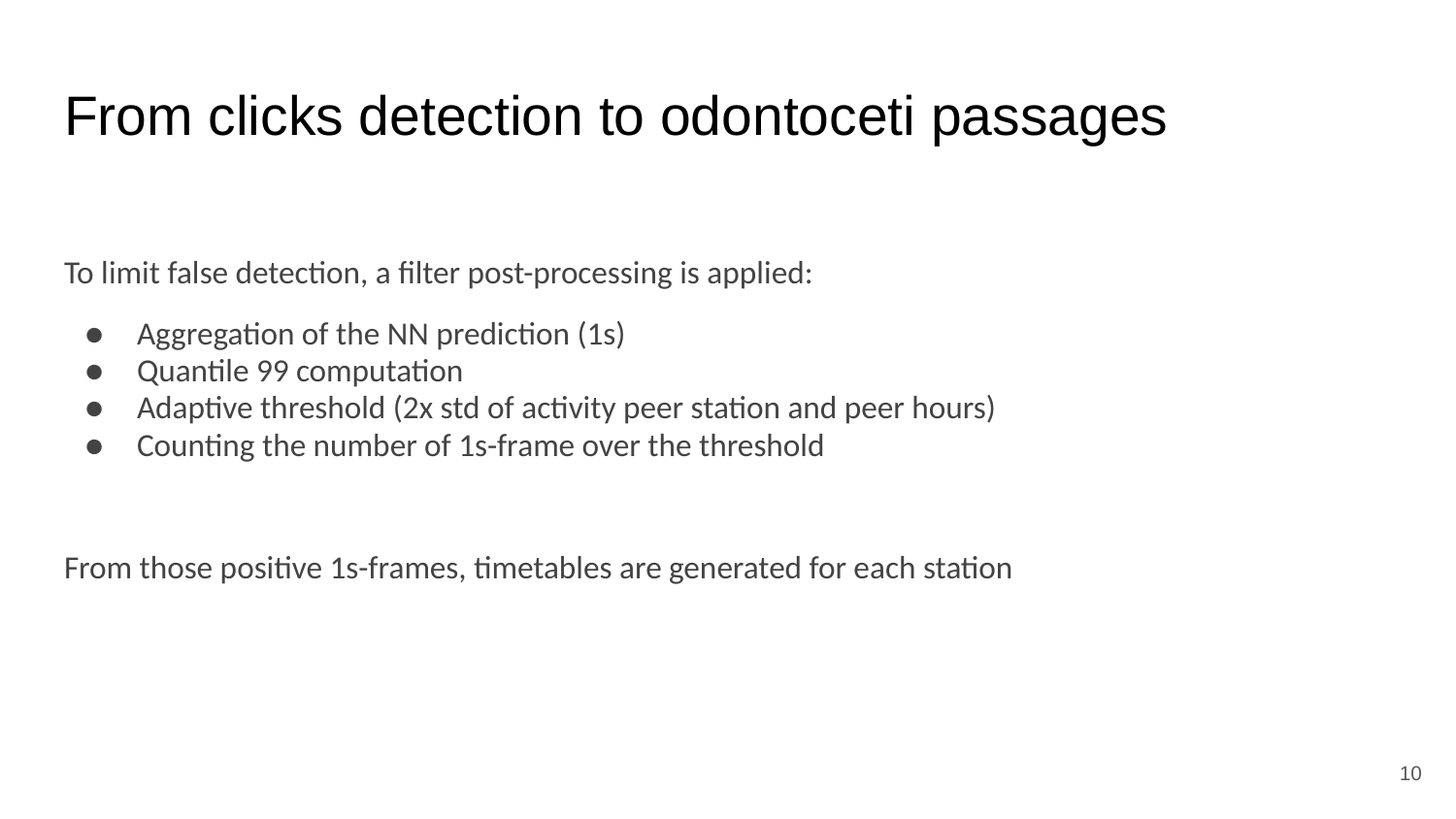

# From clicks detection to odontoceti passages

To limit false detection, a filter post-processing is applied:
Aggregation of the NN prediction (1s)
Quantile 99 computation
Adaptive threshold (2x std of activity peer station and peer hours)
Counting the number of 1s-frame over the threshold

From those positive 1s-frames, timetables are generated for each station
10